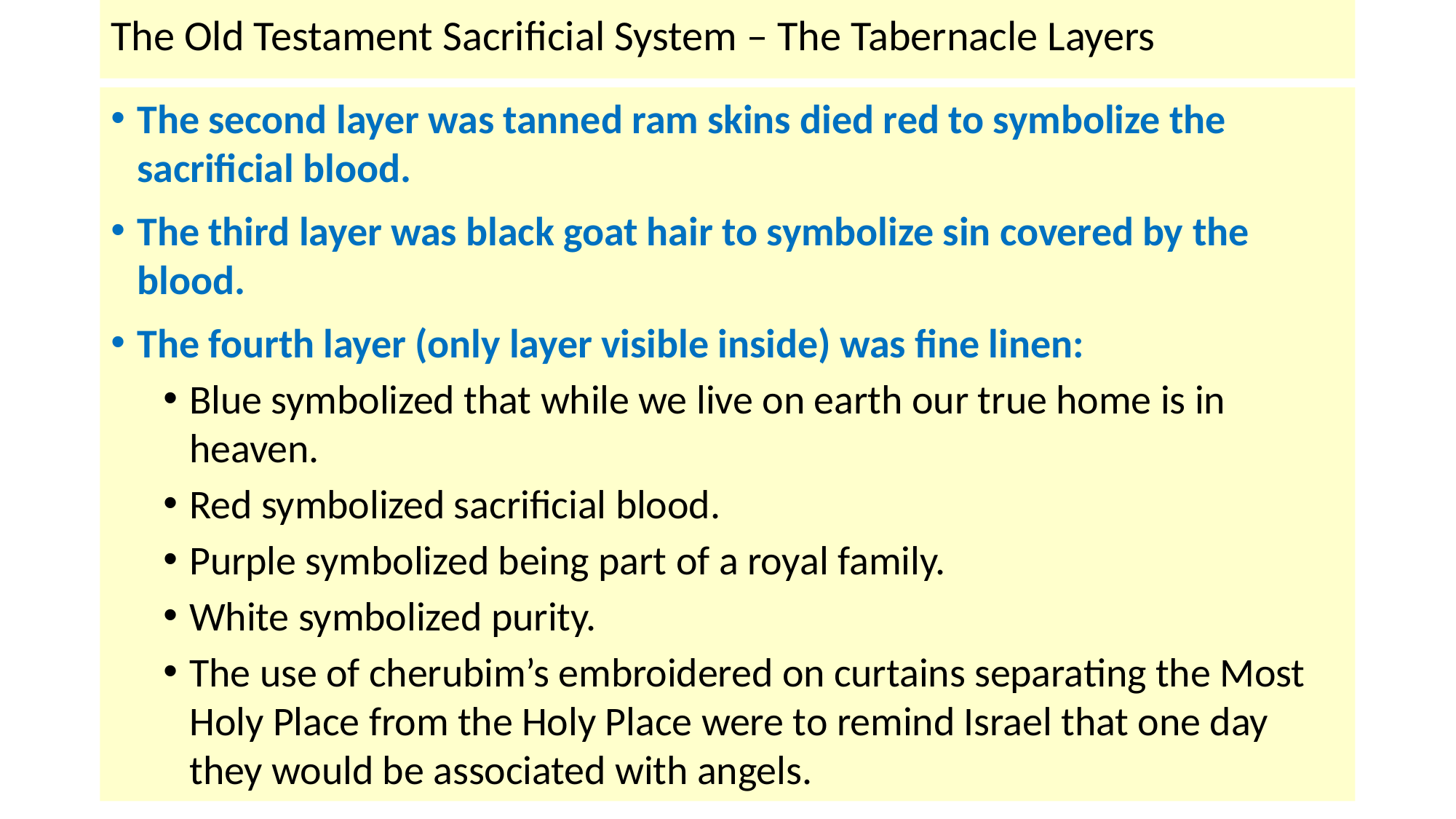

# The Old Testament Sacrificial System – The Tabernacle Layers
The second layer was tanned ram skins died red to symbolize the sacrificial blood.
The third layer was black goat hair to symbolize sin covered by the blood.
The fourth layer (only layer visible inside) was fine linen:
Blue symbolized that while we live on earth our true home is in heaven.
Red symbolized sacrificial blood.
Purple symbolized being part of a royal family.
White symbolized purity.
The use of cherubim’s embroidered on curtains separating the Most Holy Place from the Holy Place were to remind Israel that one day they would be associated with angels.